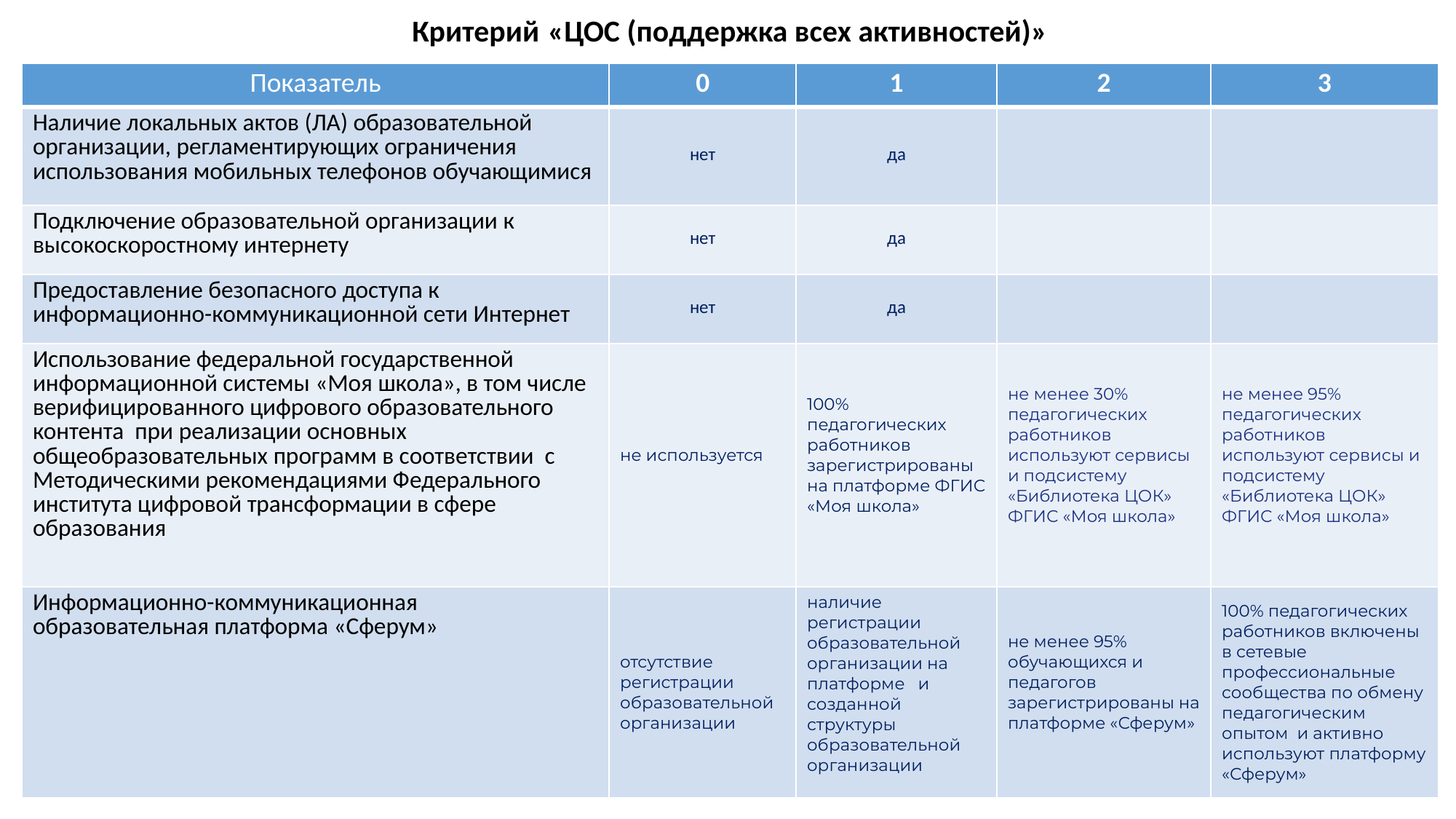

Критерий «ЦОС (поддержка всех активностей)»
| Показатель | 0 | 1 | 2 | 3 |
| --- | --- | --- | --- | --- |
| Наличие локальных актов (ЛА) образовательной организации, регламентирующих ограничения использования мобильных телефонов обучающимися | нет | да |  |  |
| Подключение образовательной организации к высокоскоростному интернету | нет | да |  |  |
| Предоставление безопасного доступа к информационно-коммуникационной сети Интернет | нет | да |  |  |
| Использование федеральной государственной информационной системы «Моя школа», в том числе верифицированного цифрового образовательного контента при реализации основных общеобразовательных программ в соответствии с Методическими рекомендациями Федерального института цифровой трансформации в сфере образования | не используется | 100% педагогических работников зарегистрированы на платформе ФГИС «Моя школа» | не менее 30% педагогических работников используют сервисы и подсистему «Библиотека ЦОК» ФГИС «Моя школа» | не менее 95% педагогических работников используют сервисы и подсистему «Библиотека ЦОК» ФГИС «Моя школа» |
| Информационно-коммуникационная образовательная платформа «Сферум» | отсутствие регистрации образовательной организации | наличие регистрации образовательной организации на платформе и созданной структуры образовательной организации | не менее 95% обучающихся и педагогов зарегистрированы на платформе «Сферум» | 100% педагогических работников включены в сетевые профессиональные сообщества по обмену педагогическим опытом и активно используют платформу «Сферум» |